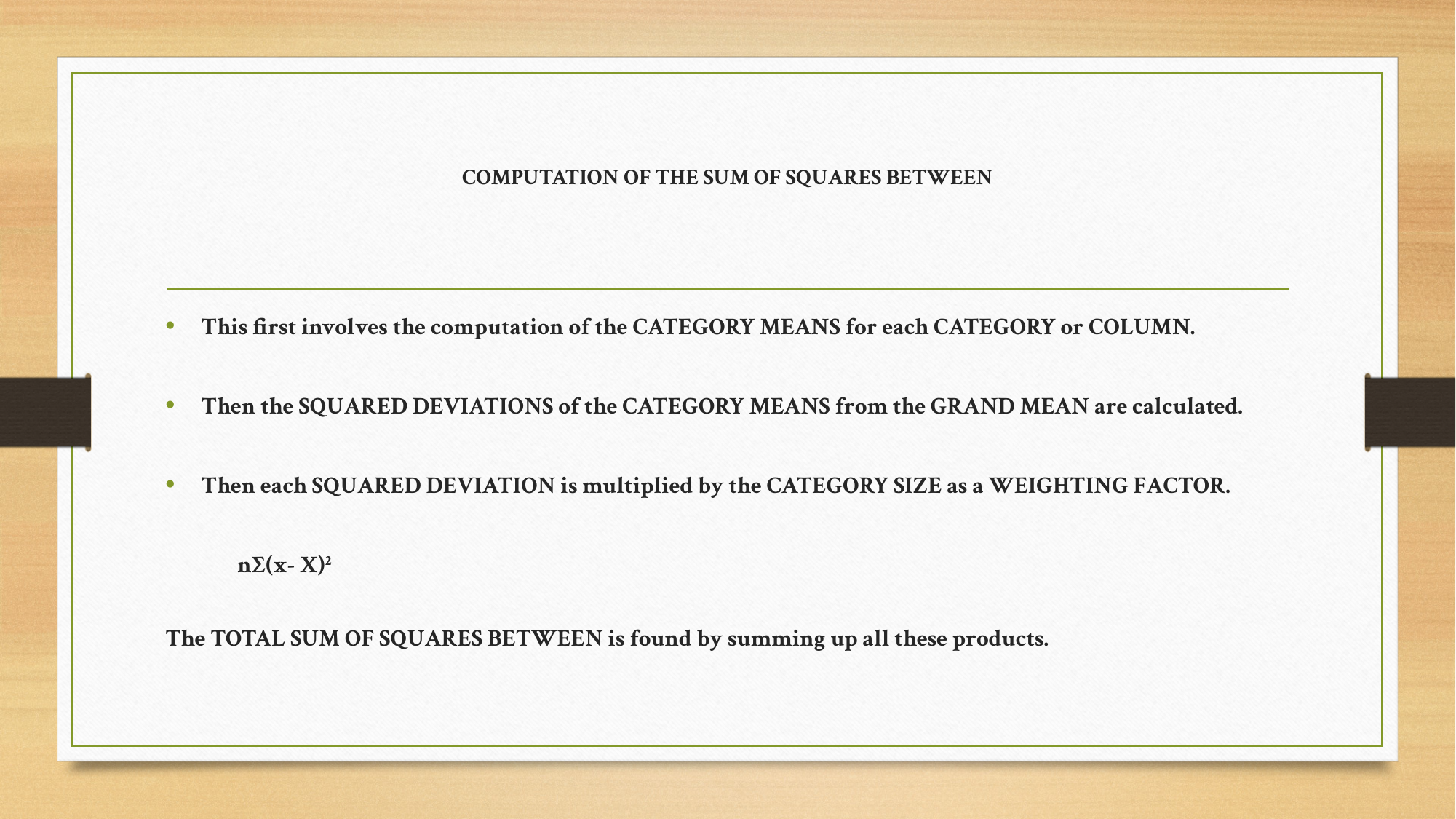

# COMPUTATION OF THE SUM OF SQUARES BETWEEN
This first involves the computation of the CATEGORY MEANS for each CATEGORY or COLUMN.

Then the SQUARED DEVIATIONS of the CATEGORY MEANS from the GRAND MEAN are calculated.

Then each SQUARED DEVIATION is multiplied by the CATEGORY SIZE as a WEIGHTING FACTOR.

	n∑(x- X)2

The TOTAL SUM OF SQUARES BETWEEN is found by summing up all these products.